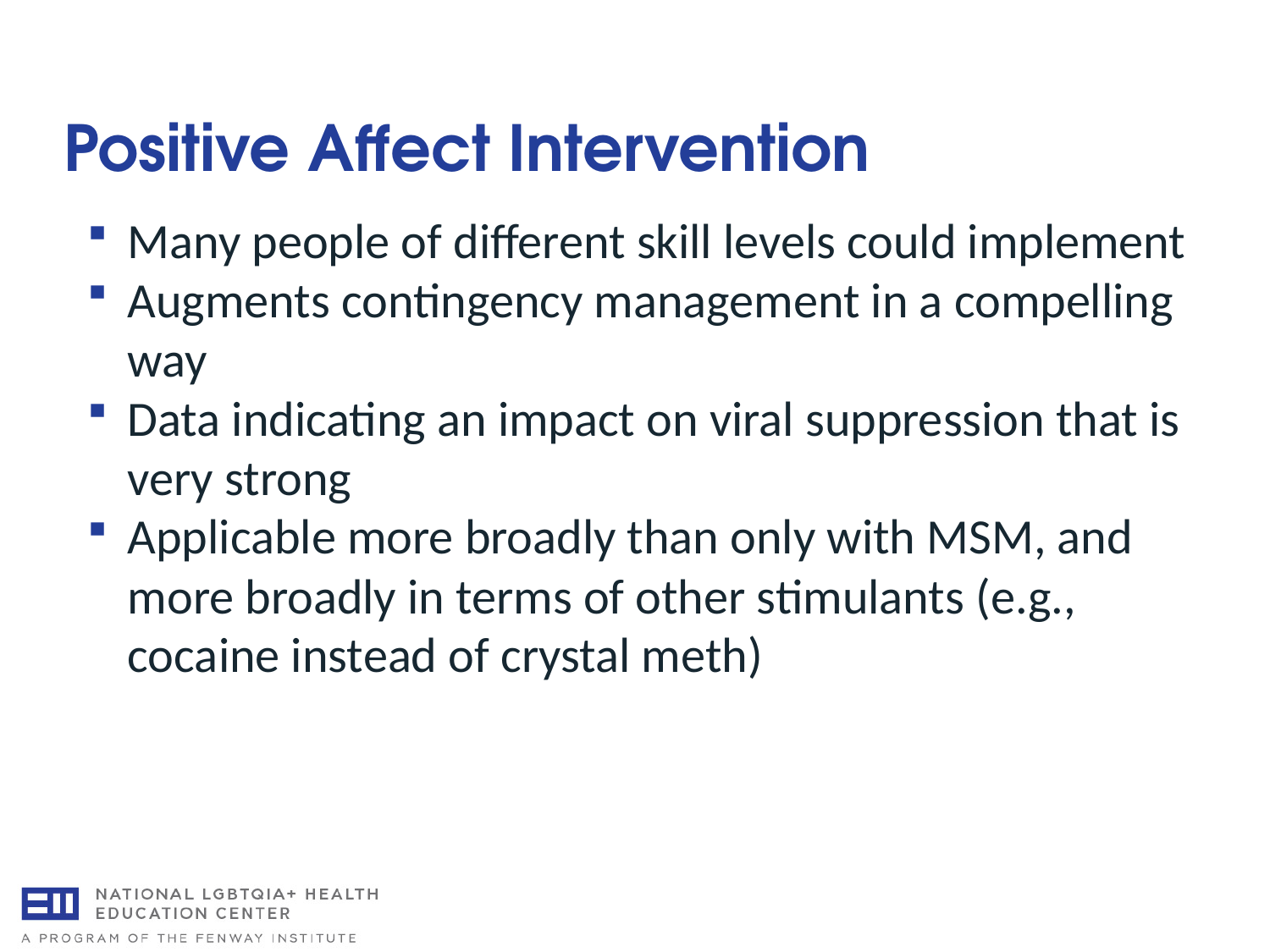

# Positive Affect Intervention
Many people of different skill levels could implement
Augments contingency management in a compelling way
Data indicating an impact on viral suppression that is very strong
Applicable more broadly than only with MSM, and more broadly in terms of other stimulants (e.g., cocaine instead of crystal meth)
24
2/4/2022